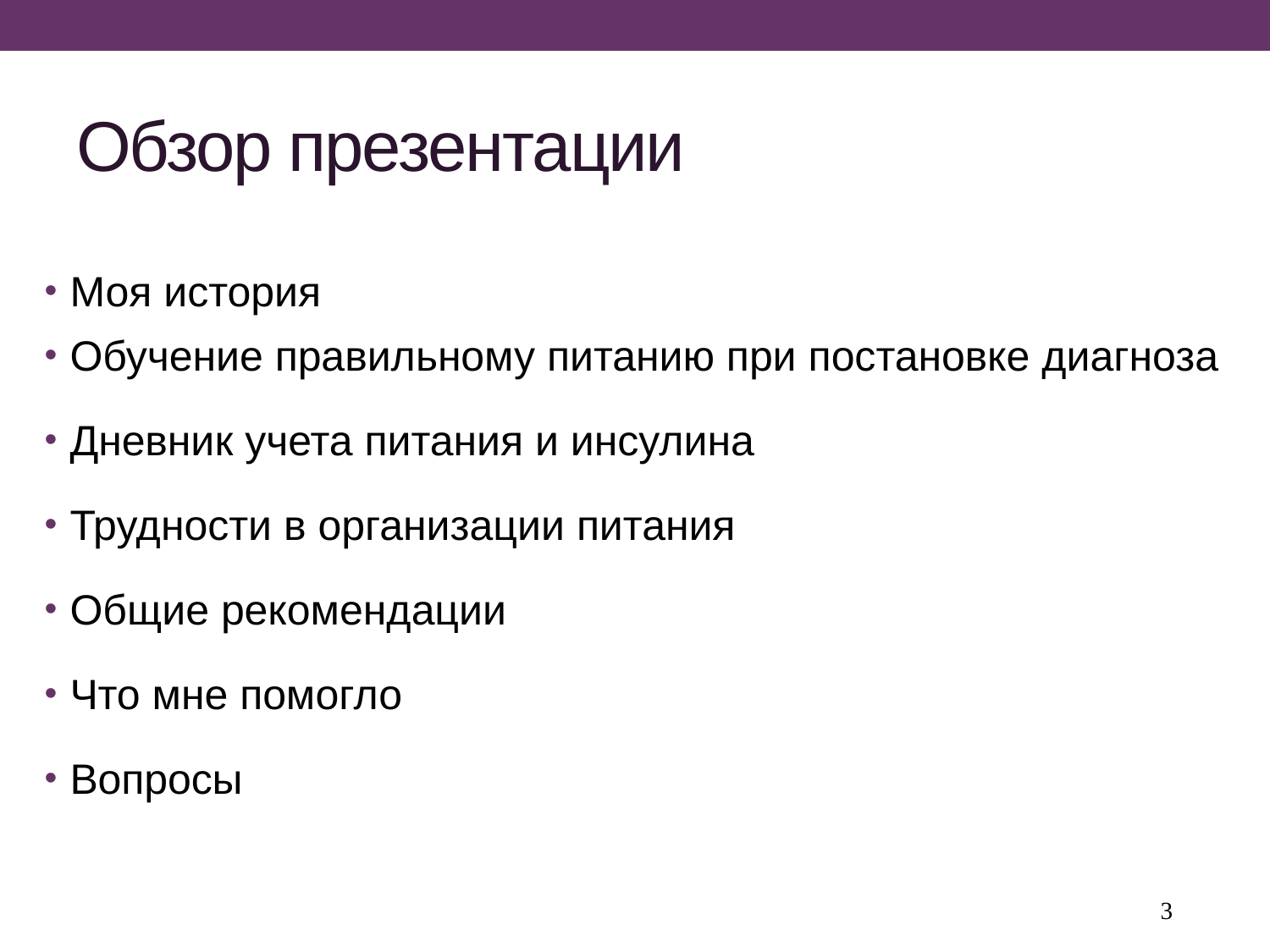

# Обзор презентации
Моя история
Обучение правильному питанию при постановке диагноза
Дневник учета питания и инсулина
Трудности в организации питания
Общие рекомендации
Что мне помогло
Вопросы